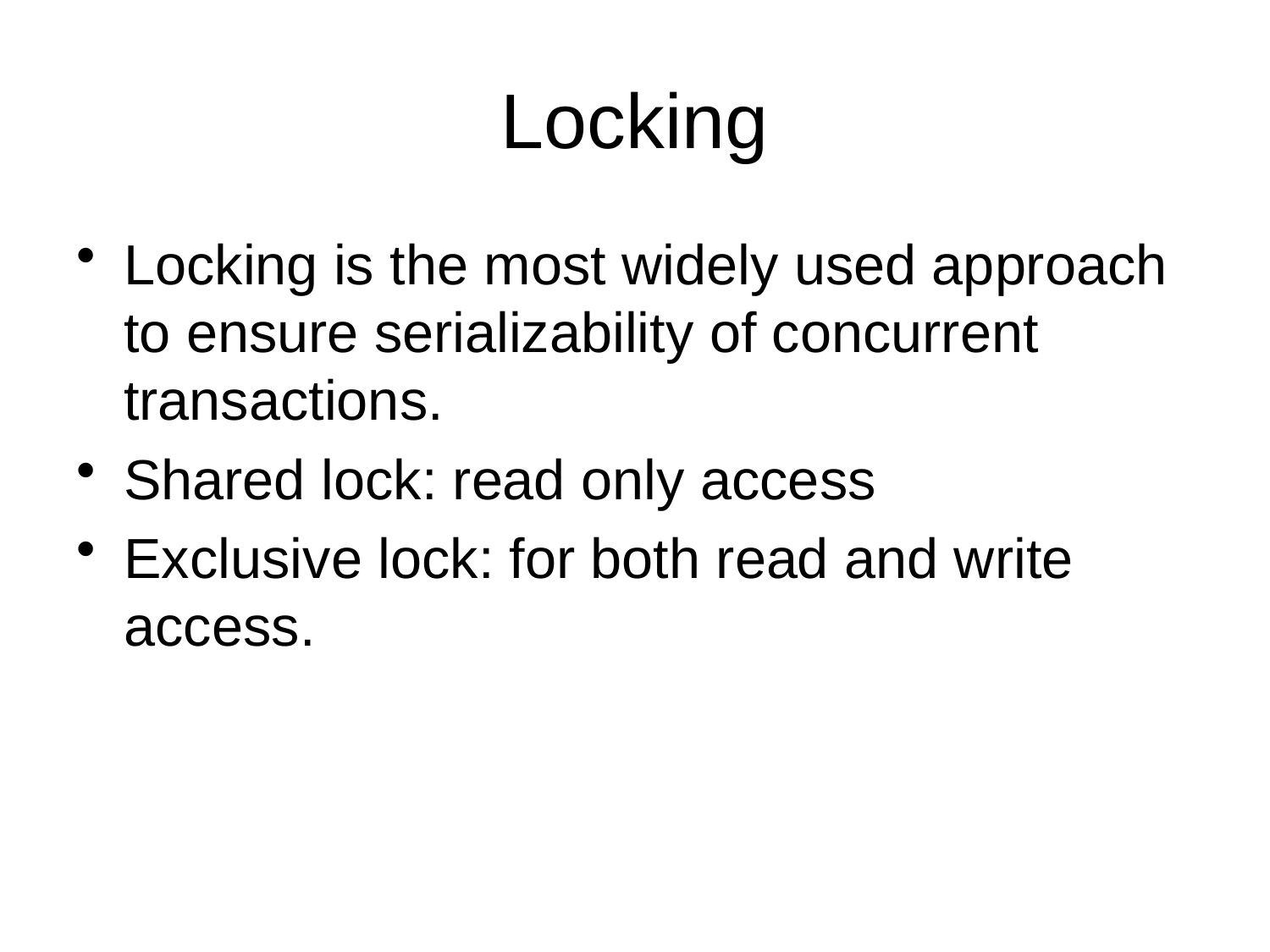

# Locking
Locking is the most widely used approach to ensure serializability of concurrent transactions.
Shared lock: read only access
Exclusive lock: for both read and write access.